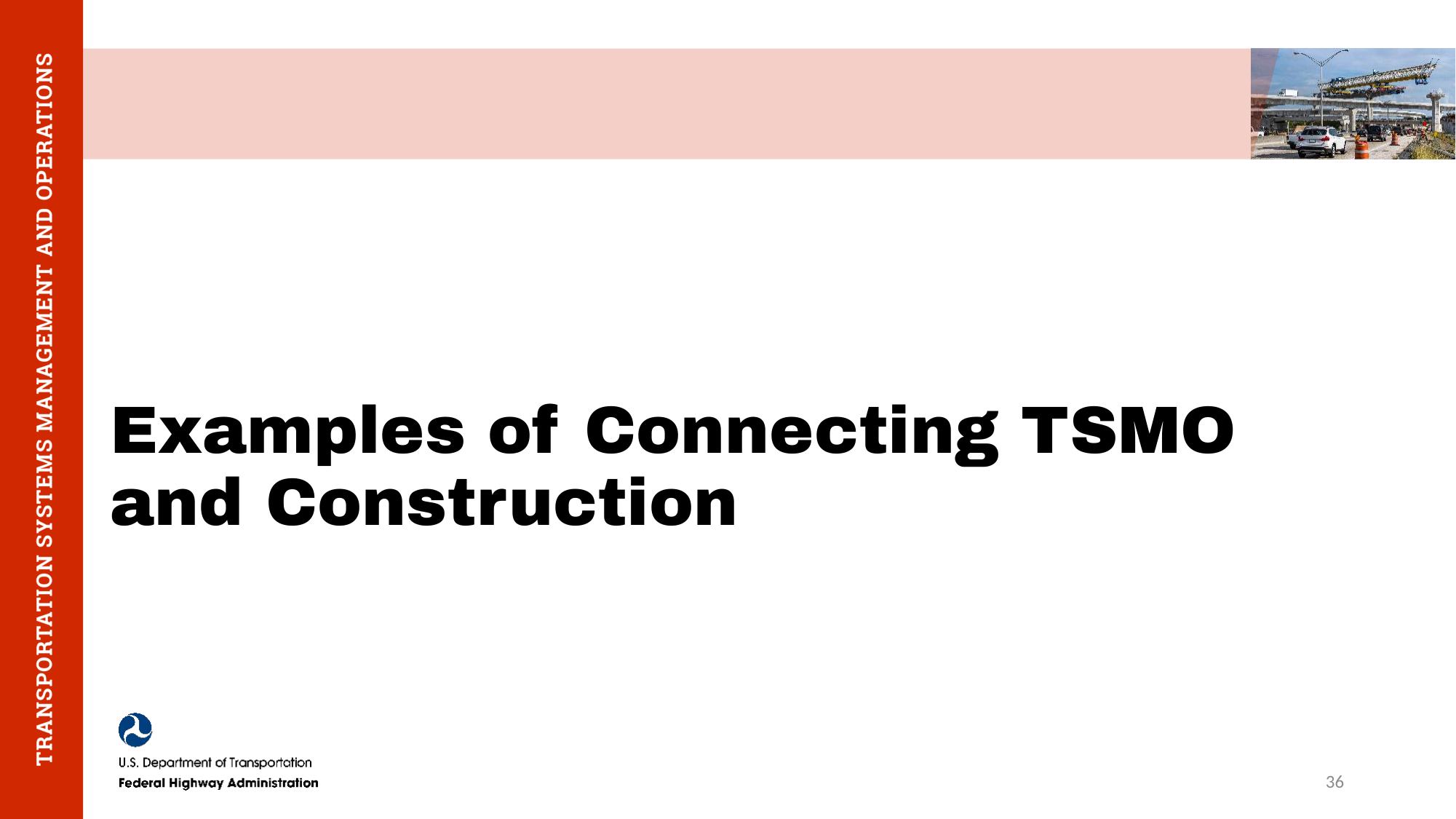

# Examples of Connecting TSMO and Construction
36